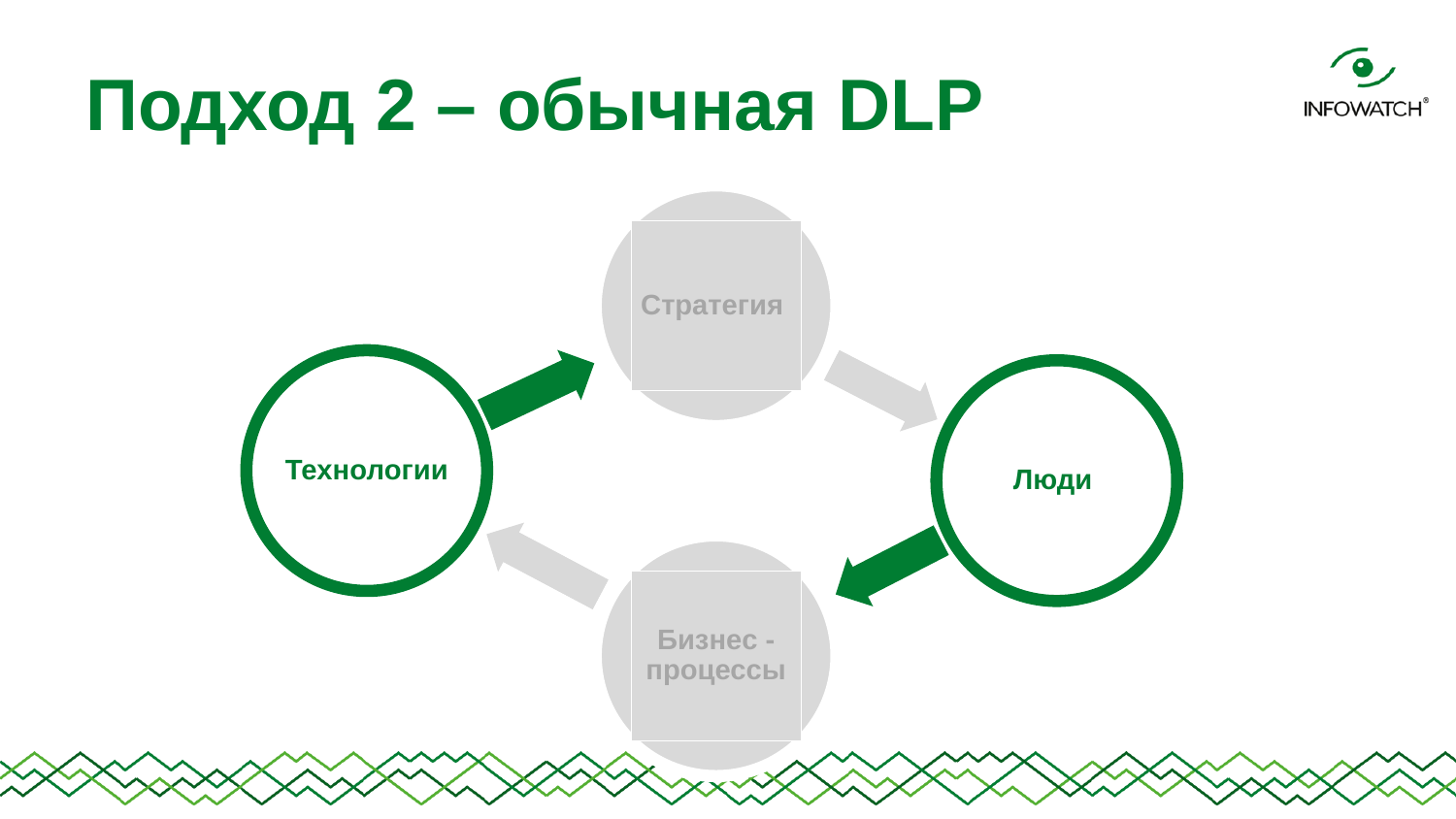

Подход 2 – обычная DLP

Стратегия

Технологии

Люди

Бизнес - процессы